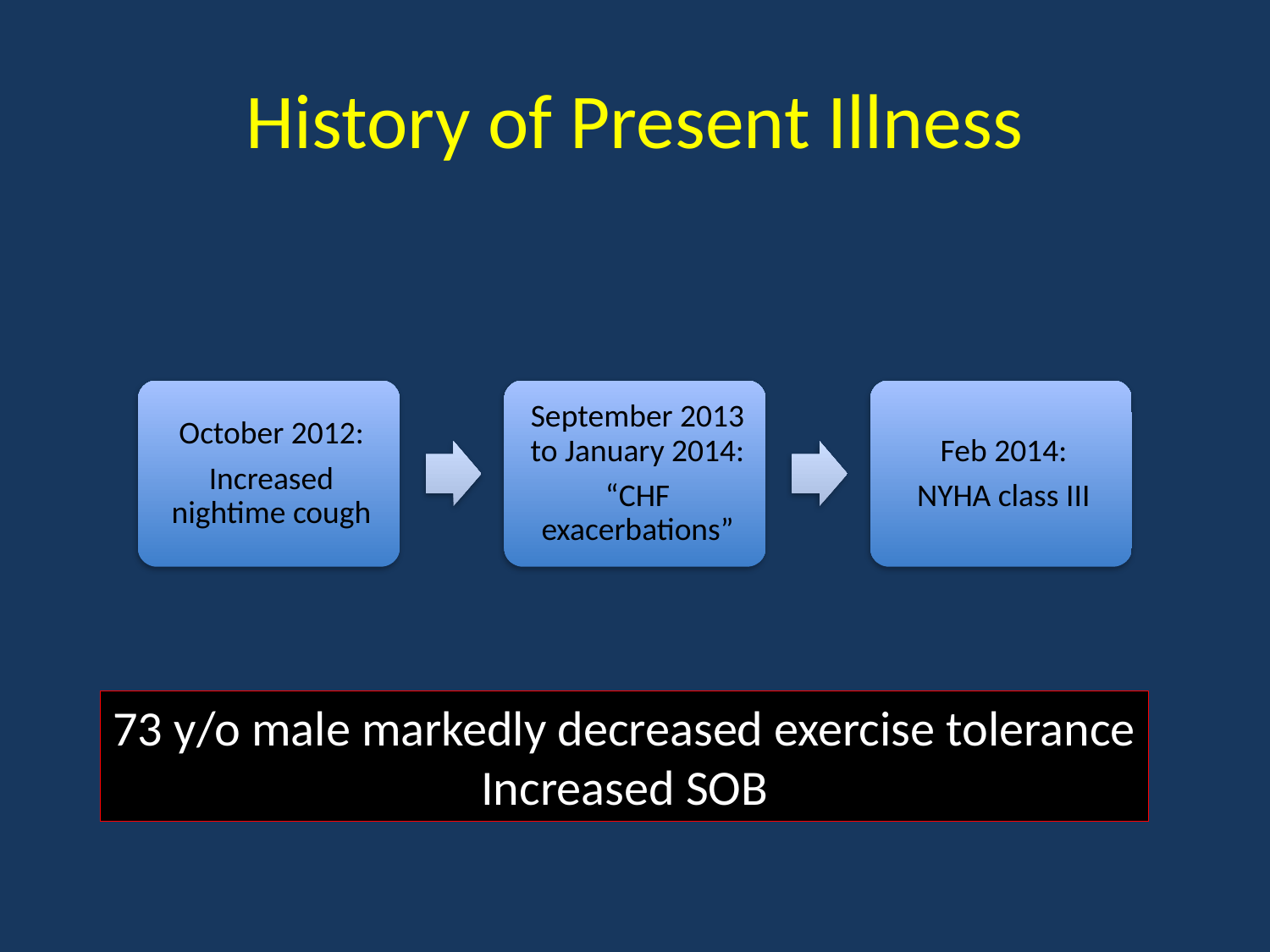

# History of Present Illness
October 2012:
Increased nightime cough

September 2013 to January 2014:
“CHF exacerbations”

Feb 2014:
NYHA class III
73 y/o male markedly decreased exercise tolerance
Increased SOB